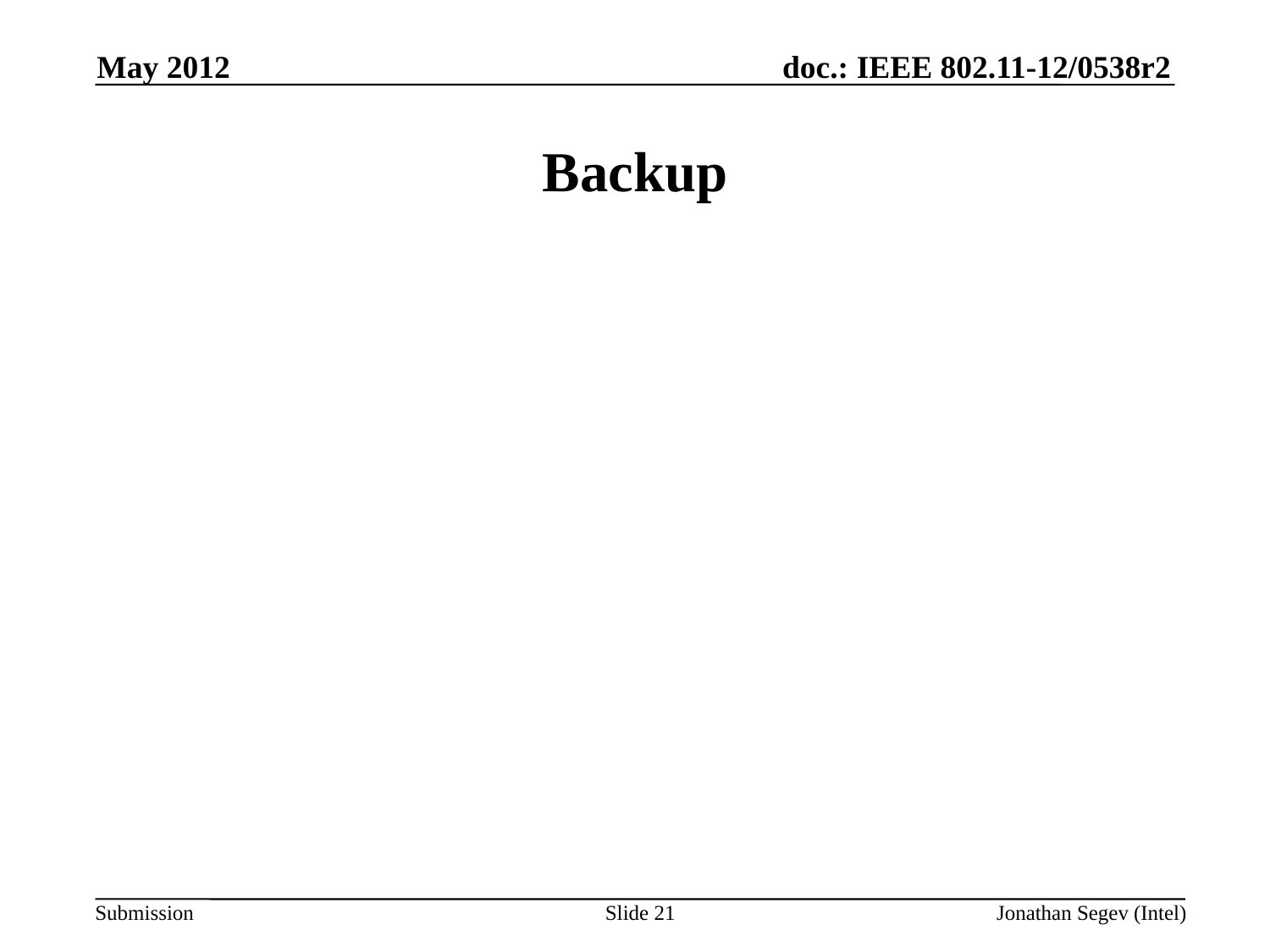

May 2012
# Backup
Slide 21
Jonathan Segev (Intel)